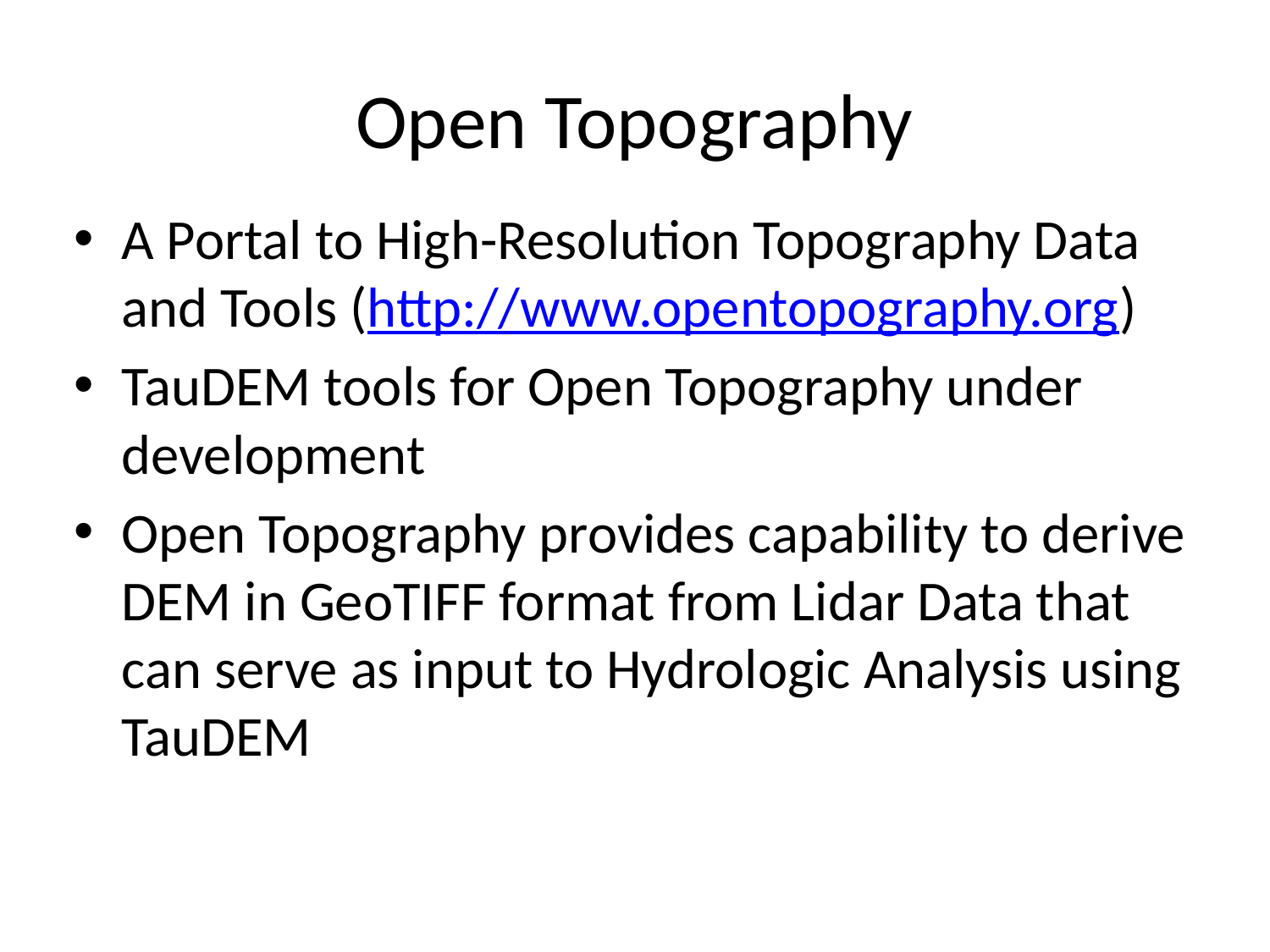

# Open Topography
A Portal to High-Resolution Topography Data and Tools (http://www.opentopography.org)
TauDEM tools for Open Topography under development
Open Topography provides capability to derive DEM in GeoTIFF format from Lidar Data that can serve as input to Hydrologic Analysis using TauDEM